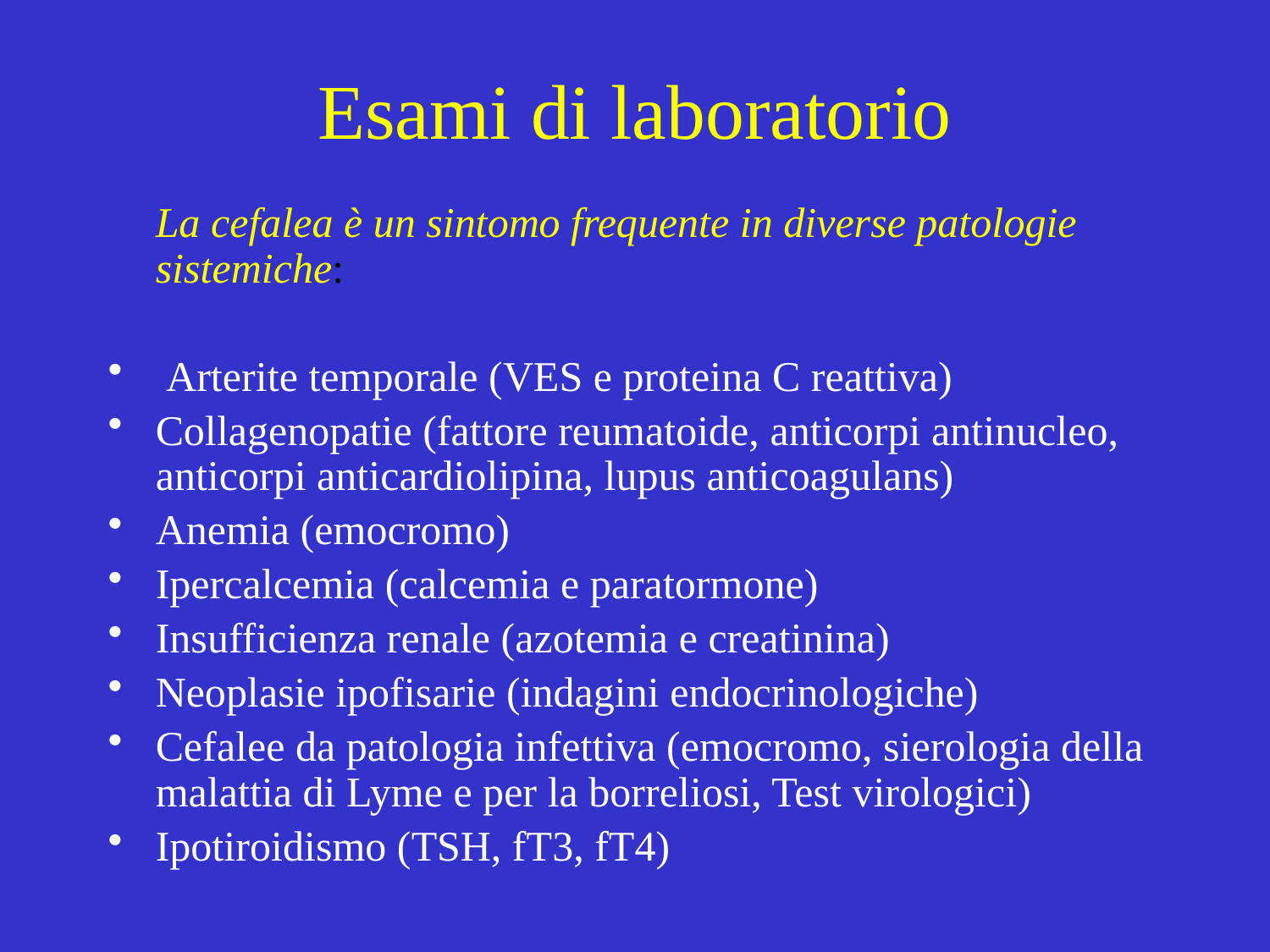

Esami di laboratorio
La cefalea è un sintomo frequente in diverse patologie sistemiche:

 Arterite temporale (VES e proteina C reattiva)
Collagenopatie (fattore reumatoide, anticorpi antinucleo, anticorpi anticardiolipina, lupus anticoagulans)
Anemia (emocromo)
Ipercalcemia (calcemia e paratormone)
Insufficienza renale (azotemia e creatinina)
Neoplasie ipofisarie (indagini endocrinologiche)
Cefalee da patologia infettiva (emocromo, sierologia della malattia di Lyme e per la borreliosi, Test virologici)
Ipotiroidismo (TSH, fT3, fT4)